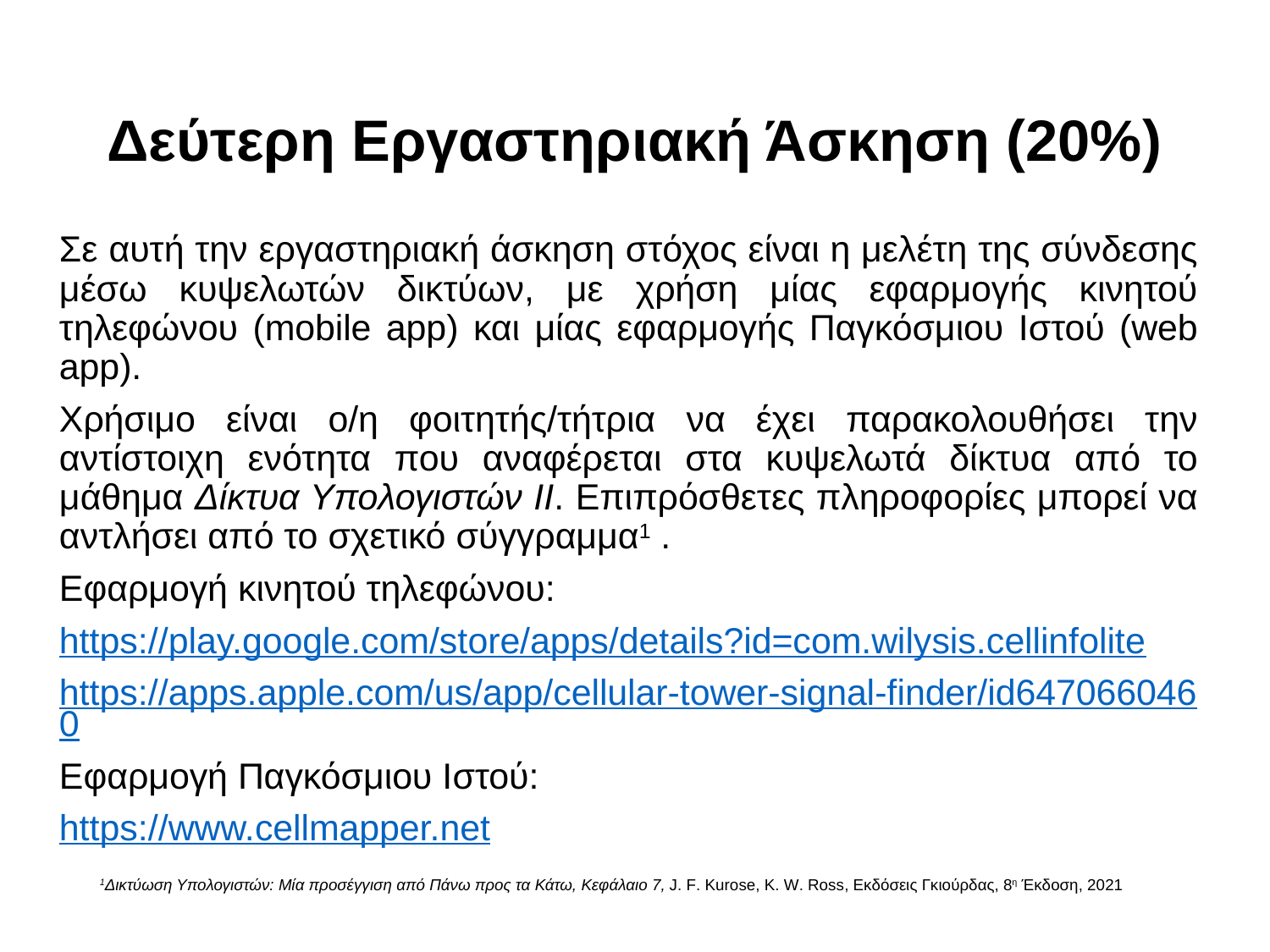

# Δεύτερη Εργαστηριακή Άσκηση (20%)
Σε αυτή την εργαστηριακή άσκηση στόχος είναι η μελέτη της σύνδεσης μέσω κυψελωτών δικτύων, με χρήση μίας εφαρμογής κινητού τηλεφώνου (mobile app) και μίας εφαρμογής Παγκόσμιου Ιστού (web app).
Χρήσιμο είναι ο/η φοιτητής/τήτρια να έχει παρακολουθήσει την αντίστοιχη ενότητα που αναφέρεται στα κυψελωτά δίκτυα από το μάθημα Δίκτυα Υπολογιστών ΙΙ. Επιπρόσθετες πληροφορίες μπορεί να αντλήσει από το σχετικό σύγγραμμα1 .
Εφαρμογή κινητού τηλεφώνου:
https://play.google.com/store/apps/details?id=com.wilysis.cellinfolite
https://apps.apple.com/us/app/cellular-tower-signal-finder/id6470660460
Εφαρμογή Παγκόσμιου Ιστού:
https://www.cellmapper.net

1Δικτύωση Υπολογιστών: Μία προσέγγιση από Πάνω προς τα Κάτω, Κεφάλαιο 7, J. F. Kurose, K. W. Ross, Εκδόσεις Γκιούρδας, 8η Έκδοση, 2021